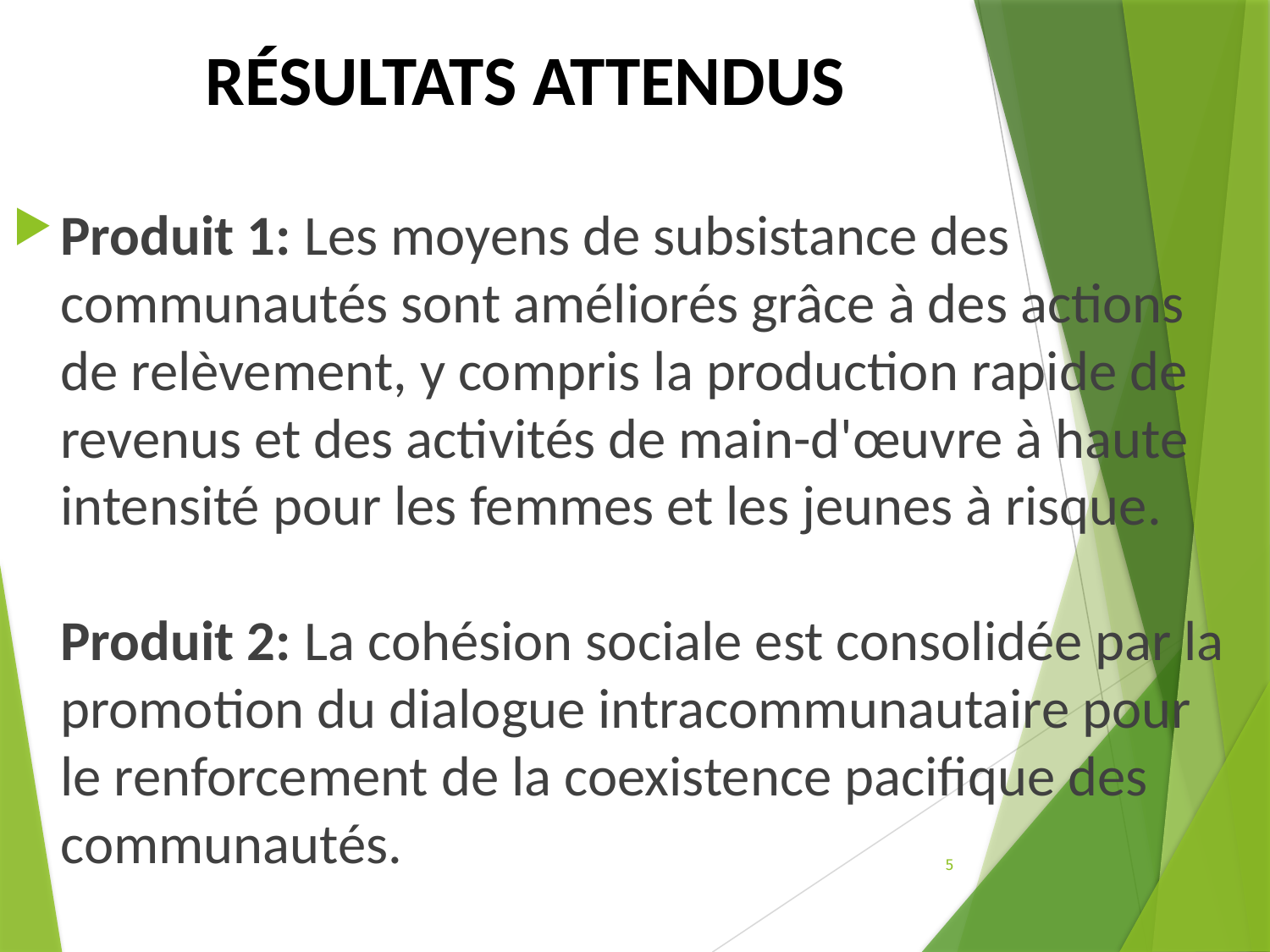

# Résultats attendus
Produit 1: Les moyens de subsistance des communautés sont améliorés grâce à des actions de relèvement, y compris la production rapide de revenus et des activités de main-d'œuvre à haute intensité pour les femmes et les jeunes à risque.
Produit 2: La cohésion sociale est consolidée par la promotion du dialogue intracommunautaire pour le renforcement de la coexistence pacifique des communautés.
5